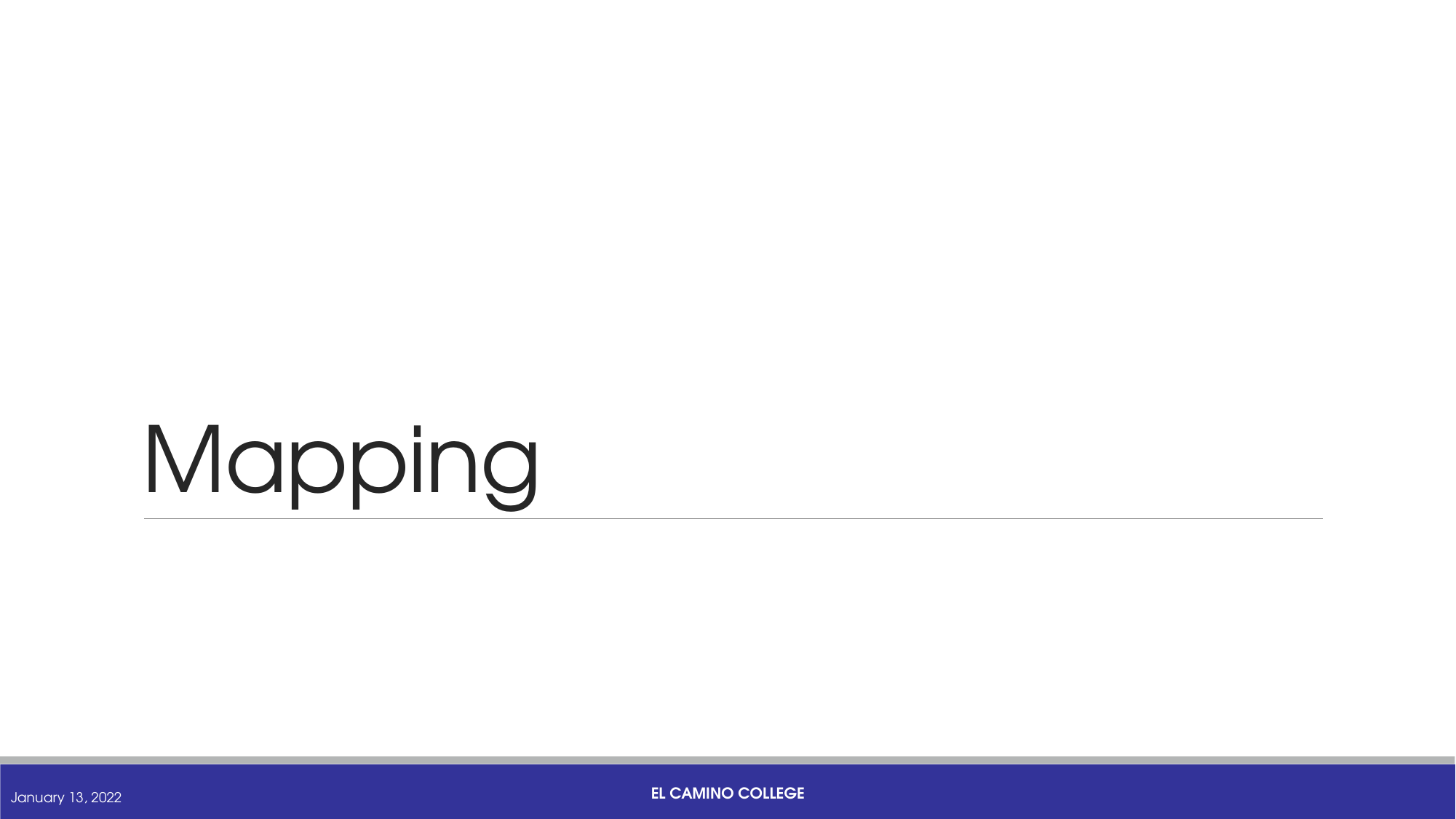

# Mapping

El Camino College
January 13, 2022